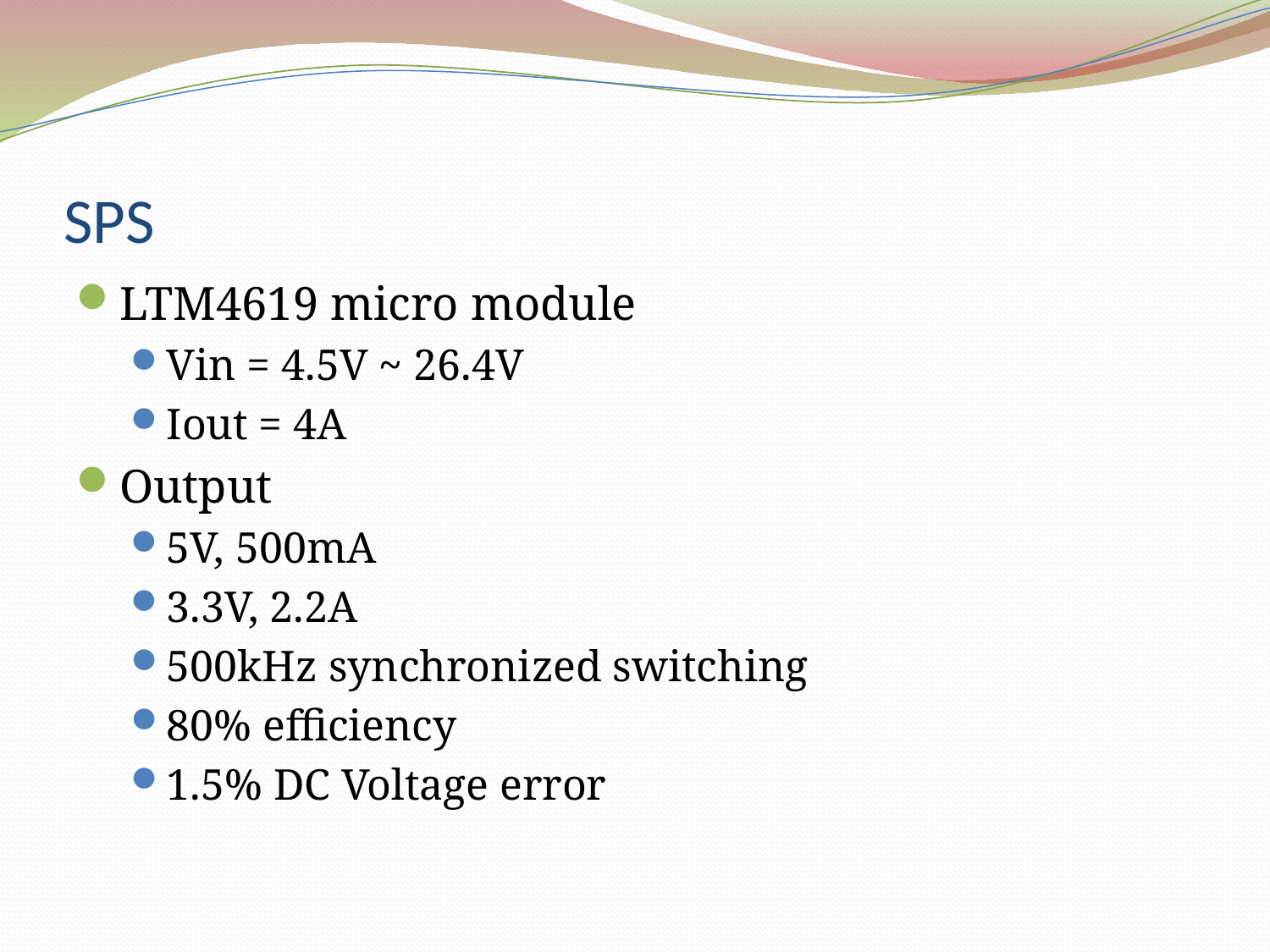

# SPS
LTM4619 micro module
Vin = 4.5V ~ 26.4V
Iout = 4A
Output
5V, 500mA
3.3V, 2.2A
500kHz synchronized switching
80% efficiency
1.5% DC Voltage error